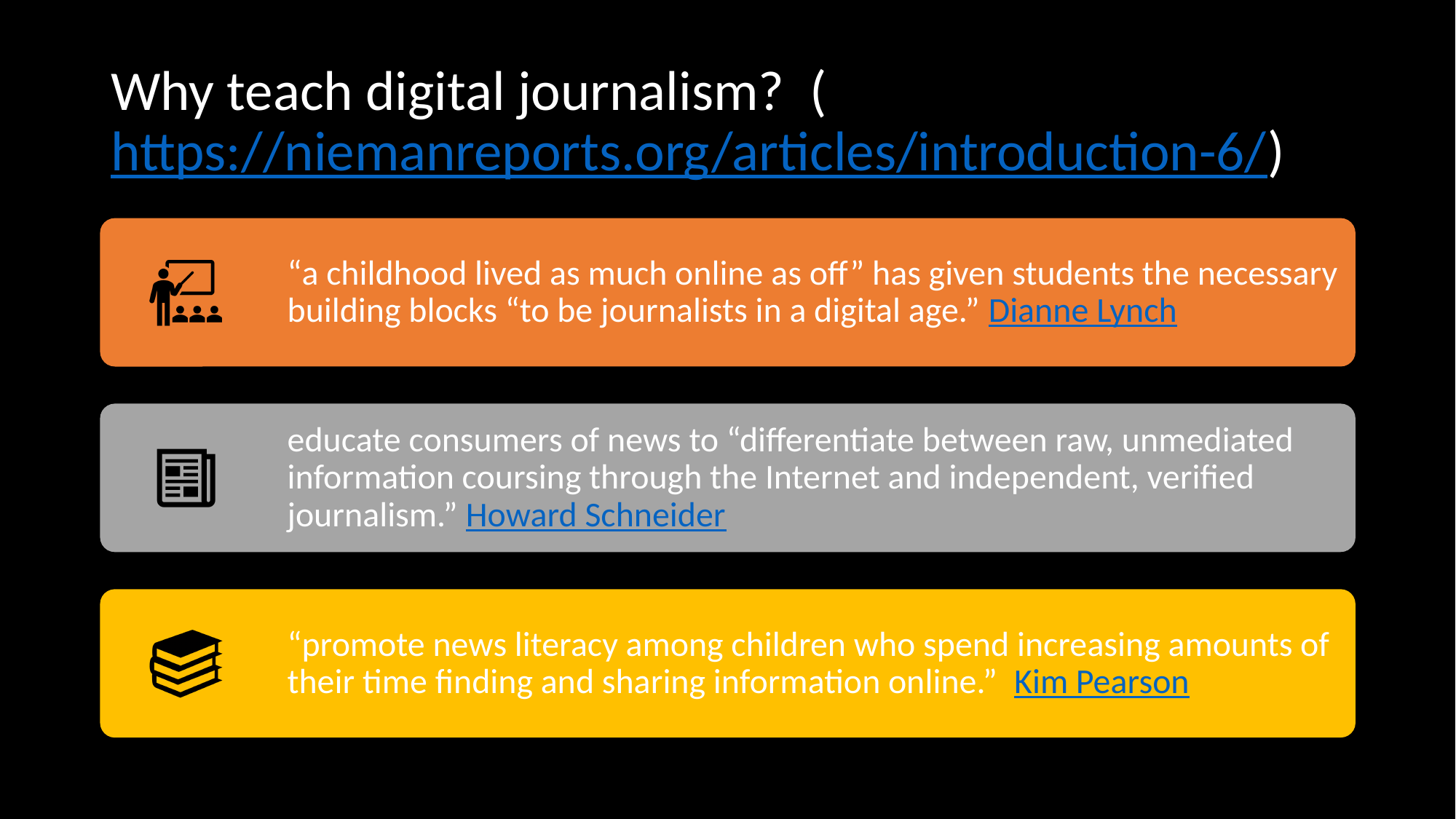

# Why teach digital journalism?  (https://niemanreports.org/articles/introduction-6/)

“a childhood lived as much online as off” has given students the necessary building blocks “to be journalists in a digital age.” Dianne Lynch

educate consumers of news to “differentiate between raw, unmediated information coursing through the Internet and independent, verified journalism.” Howard Schneider

“promote news literacy among children who spend increasing amounts of their time finding and sharing information online.”  Kim Pearson